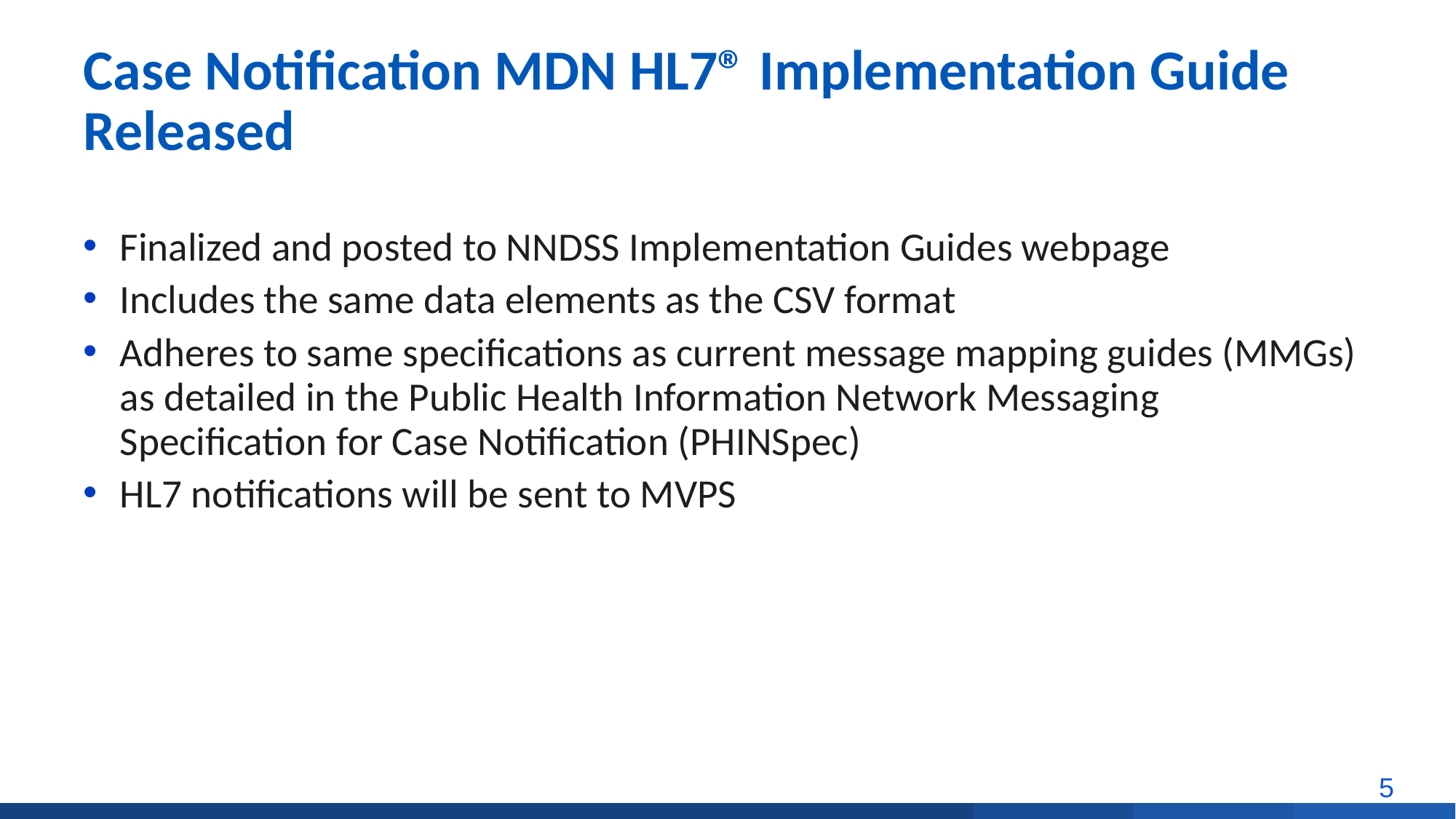

# Case Notification MDN HL7® Implementation Guide Released
Finalized and posted to NNDSS Implementation Guides webpage
Includes the same data elements as the CSV format
Adheres to same specifications as current message mapping guides (MMGs) as detailed in the Public Health Information Network Messaging Specification for Case Notification (PHINSpec)
HL7 notifications will be sent to MVPS

5